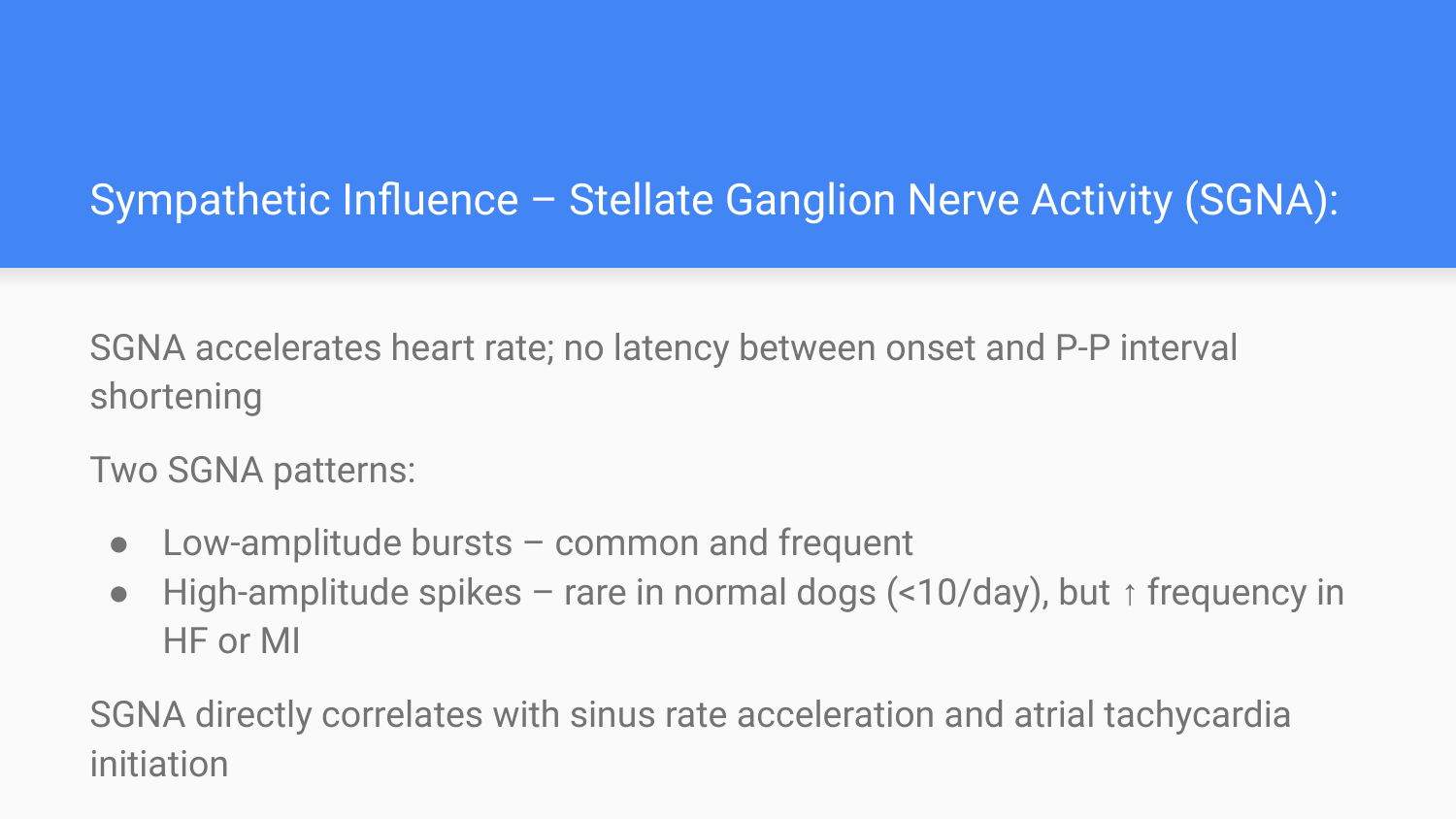

# Sympathetic Influence – Stellate Ganglion Nerve Activity (SGNA):
SGNA accelerates heart rate; no latency between onset and P-P interval shortening
Two SGNA patterns:
Low-amplitude bursts – common and frequent
High-amplitude spikes – rare in normal dogs (<10/day), but ↑ frequency in HF or MI
SGNA directly correlates with sinus rate acceleration and atrial tachycardia initiation